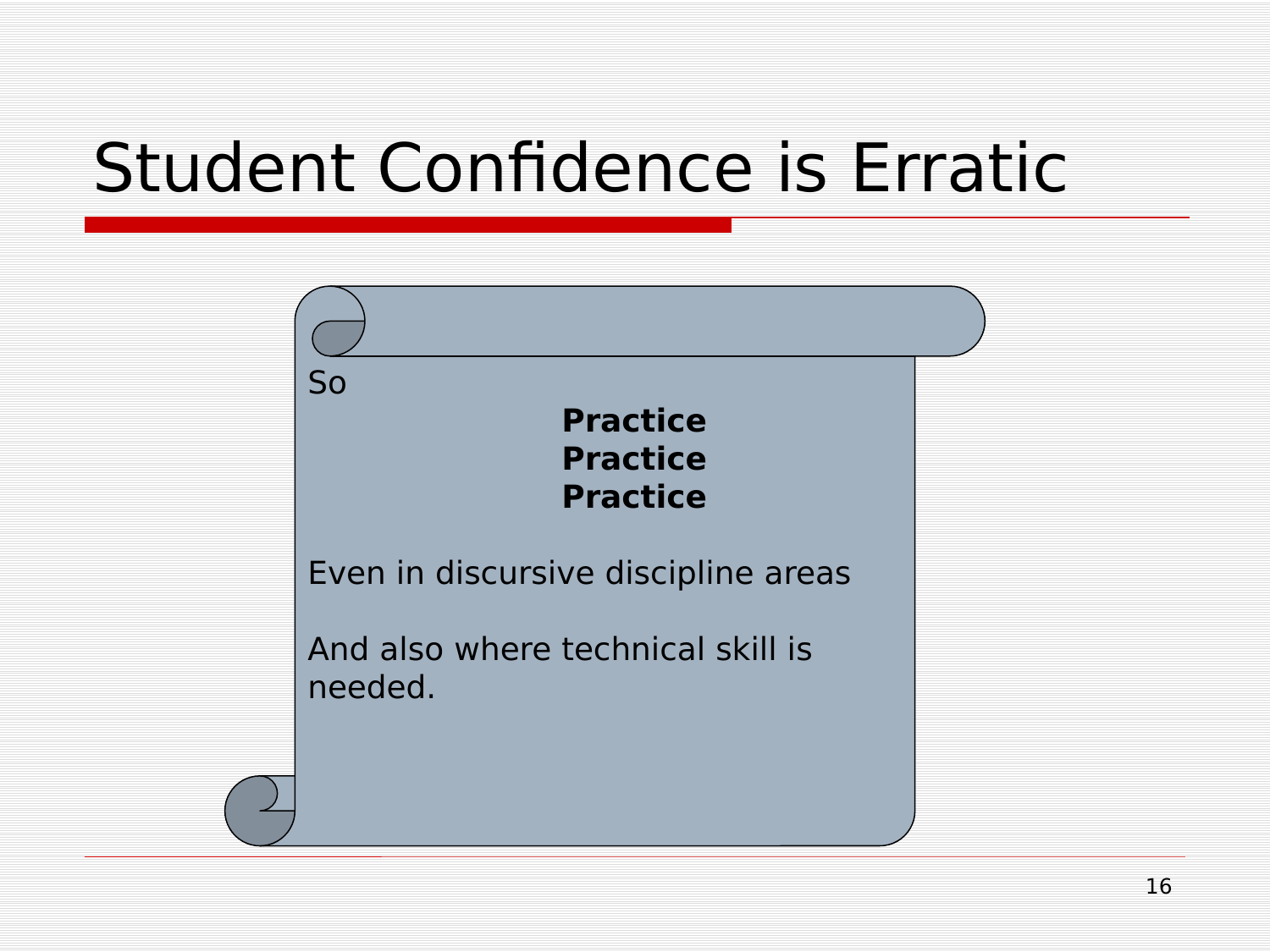

# Student Confidence is Erratic

So
		Practice
		Practice
		Practice

Even in discursive discipline areas

And also where technical skill is needed.
16